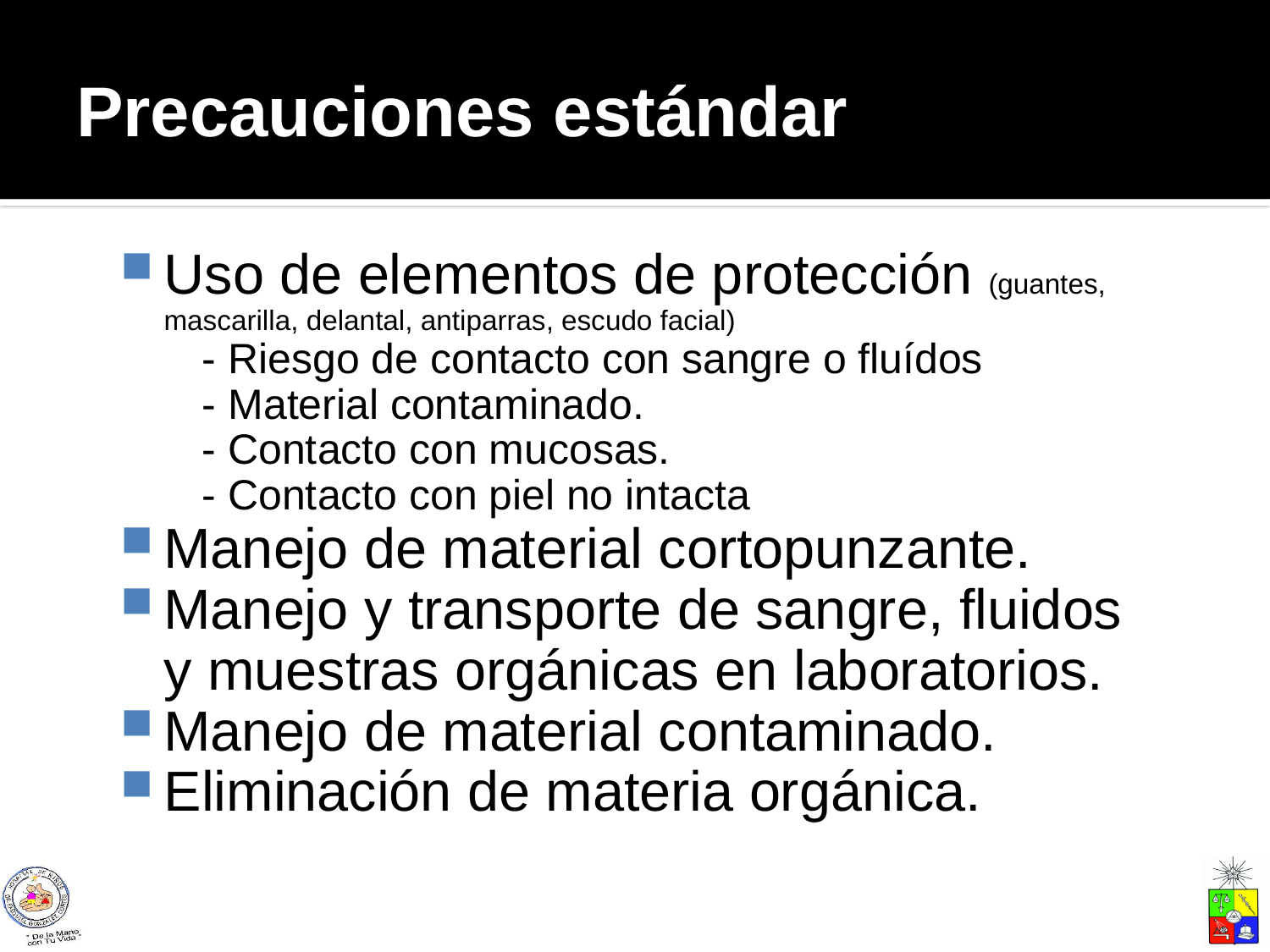

# Precauciones estándar
Uso de elementos de protección (guantes, mascarilla, delantal, antiparras, escudo facial)
       - Riesgo de contacto con sangre o fluídos
       - Material contaminado.
       - Contacto con mucosas.
       - Contacto con piel no intacta
Manejo de material cortopunzante.
Manejo y transporte de sangre, fluidos y muestras orgánicas en laboratorios.
Manejo de material contaminado.
Eliminación de materia orgánica.